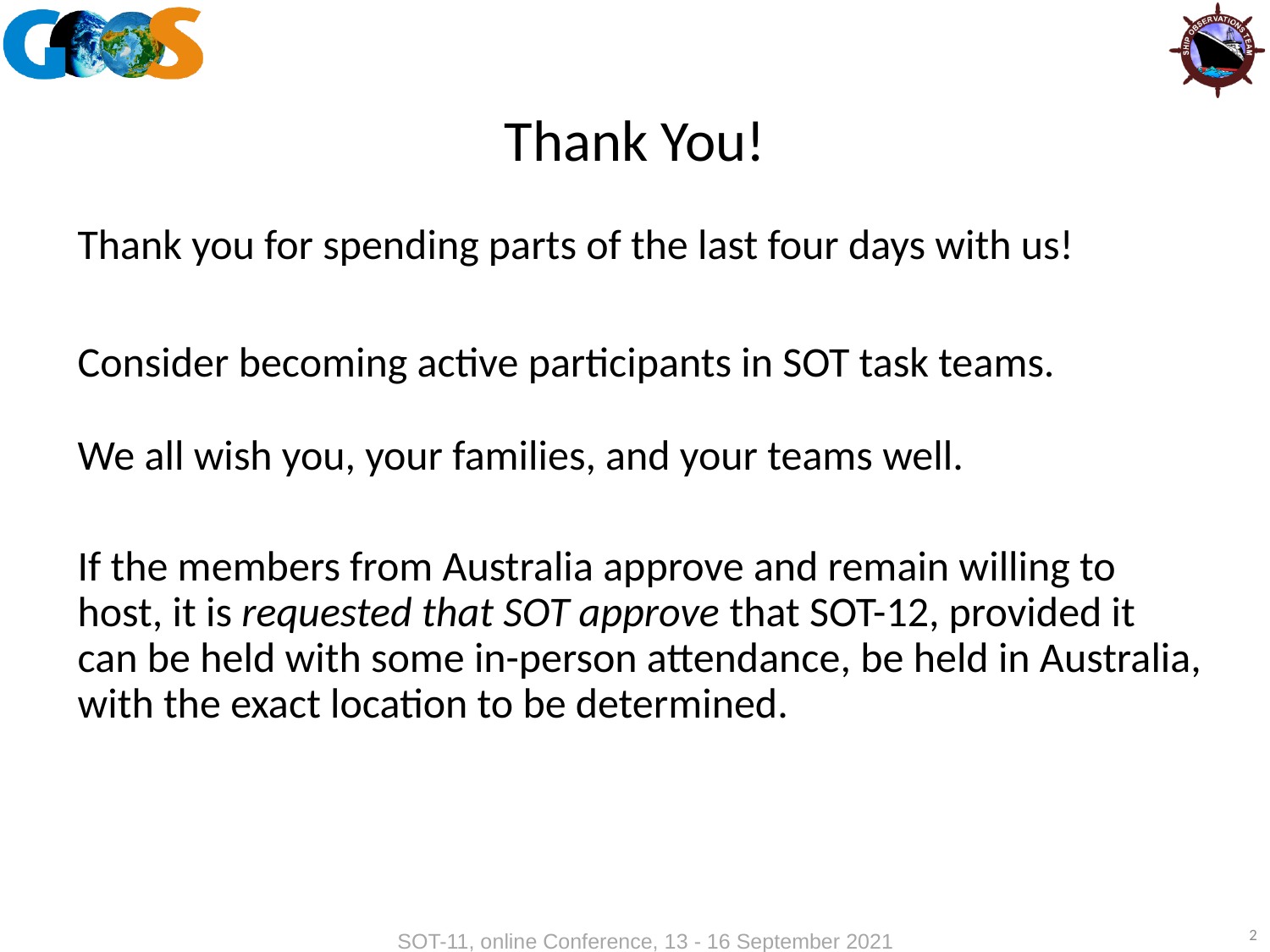

# Thank You!
Thank you for spending parts of the last four days with us!

Consider becoming active participants in SOT task teams.

We all wish you, your families, and your teams well.

If the members from Australia approve and remain willing to host, it is requested that SOT approve that SOT-12, provided it can be held with some in-person attendance, be held in Australia, with the exact location to be determined.

2